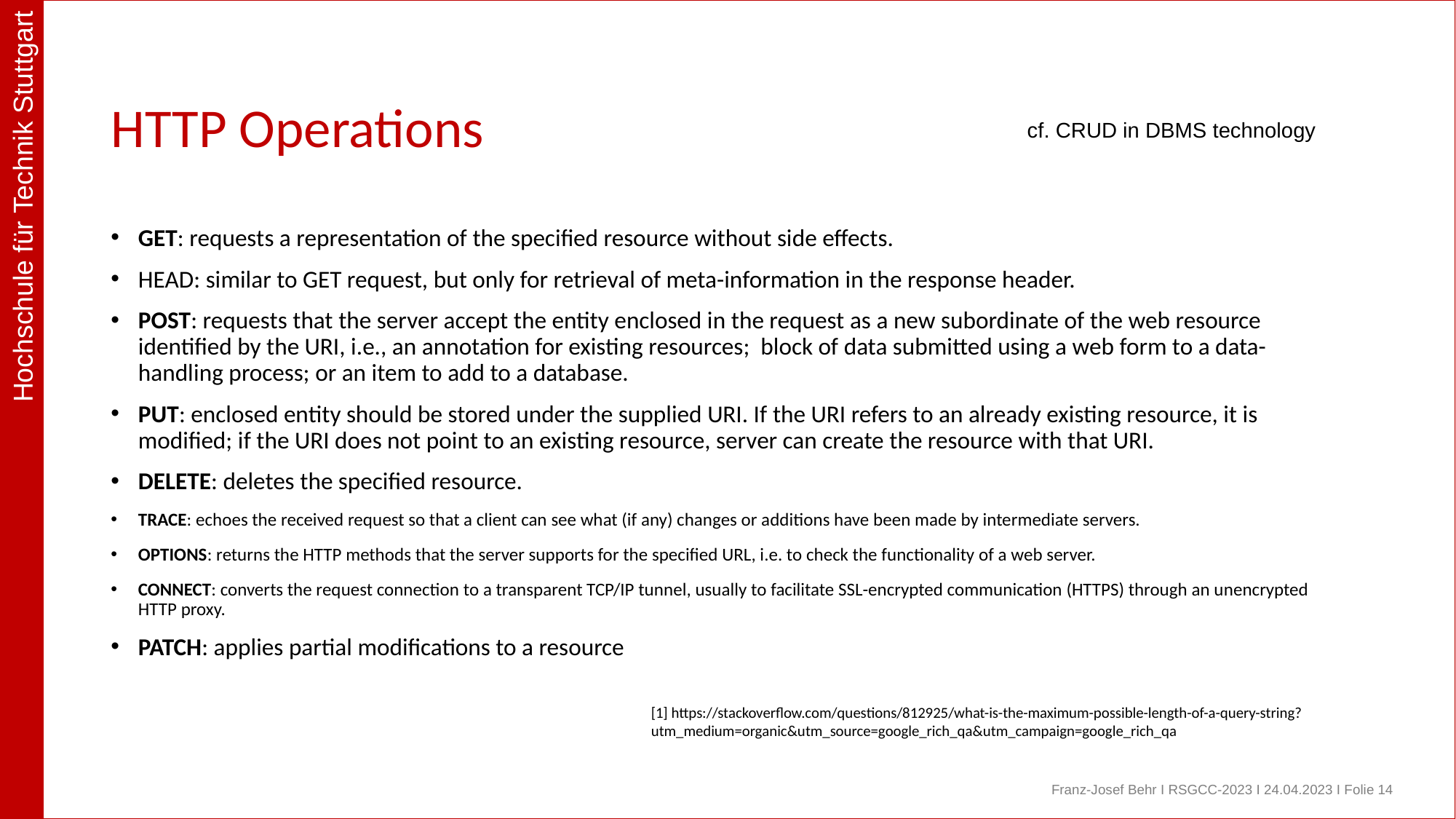

# HTTP Operations
cf. CRUD in DBMS technology
GET: requests a representation of the specified resource without side effects.
HEAD: similar to GET request, but only for retrieval of meta-information in the response header.
POST: requests that the server accept the entity enclosed in the request as a new subordinate of the web resource identified by the URI, i.e., an annotation for existing resources;  block of data submitted using a web form to a data-handling process; or an item to add to a database.
PUT: enclosed entity should be stored under the supplied URI. If the URI refers to an already existing resource, it is modified; if the URI does not point to an existing resource, server can create the resource with that URI.
DELETE: deletes the specified resource.
TRACE: echoes the received request so that a client can see what (if any) changes or additions have been made by intermediate servers.
OPTIONS: returns the HTTP methods that the server supports for the specified URL, i.e. to check the functionality of a web server.
CONNECT: converts the request connection to a transparent TCP/IP tunnel, usually to facilitate SSL-encrypted communication (HTTPS) through an unencrypted HTTP proxy.
PATCH: applies partial modifications to a resource

[1] https://stackoverflow.com/questions/812925/what-is-the-maximum-possible-length-of-a-query-string?
utm_medium=organic&utm_source=google_rich_qa&utm_campaign=google_rich_qa